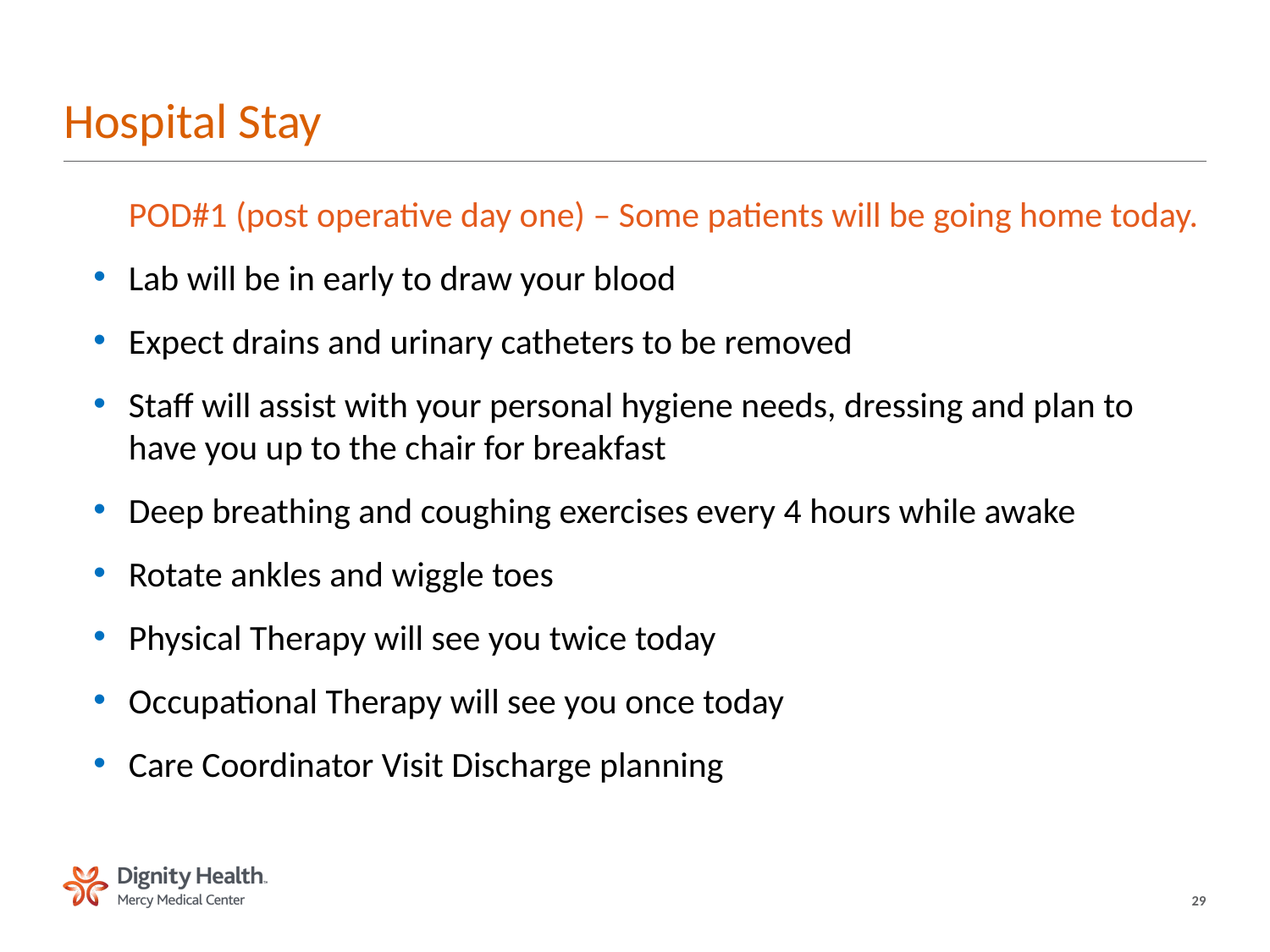

# Hospital Stay
POD#1 (post operative day one) – Some patients will be going home today.
Lab will be in early to draw your blood
Expect drains and urinary catheters to be removed
Staff will assist with your personal hygiene needs, dressing and plan to have you up to the chair for breakfast
Deep breathing and coughing exercises every 4 hours while awake
Rotate ankles and wiggle toes
Physical Therapy will see you twice today
Occupational Therapy will see you once today
Care Coordinator Visit Discharge planning

29